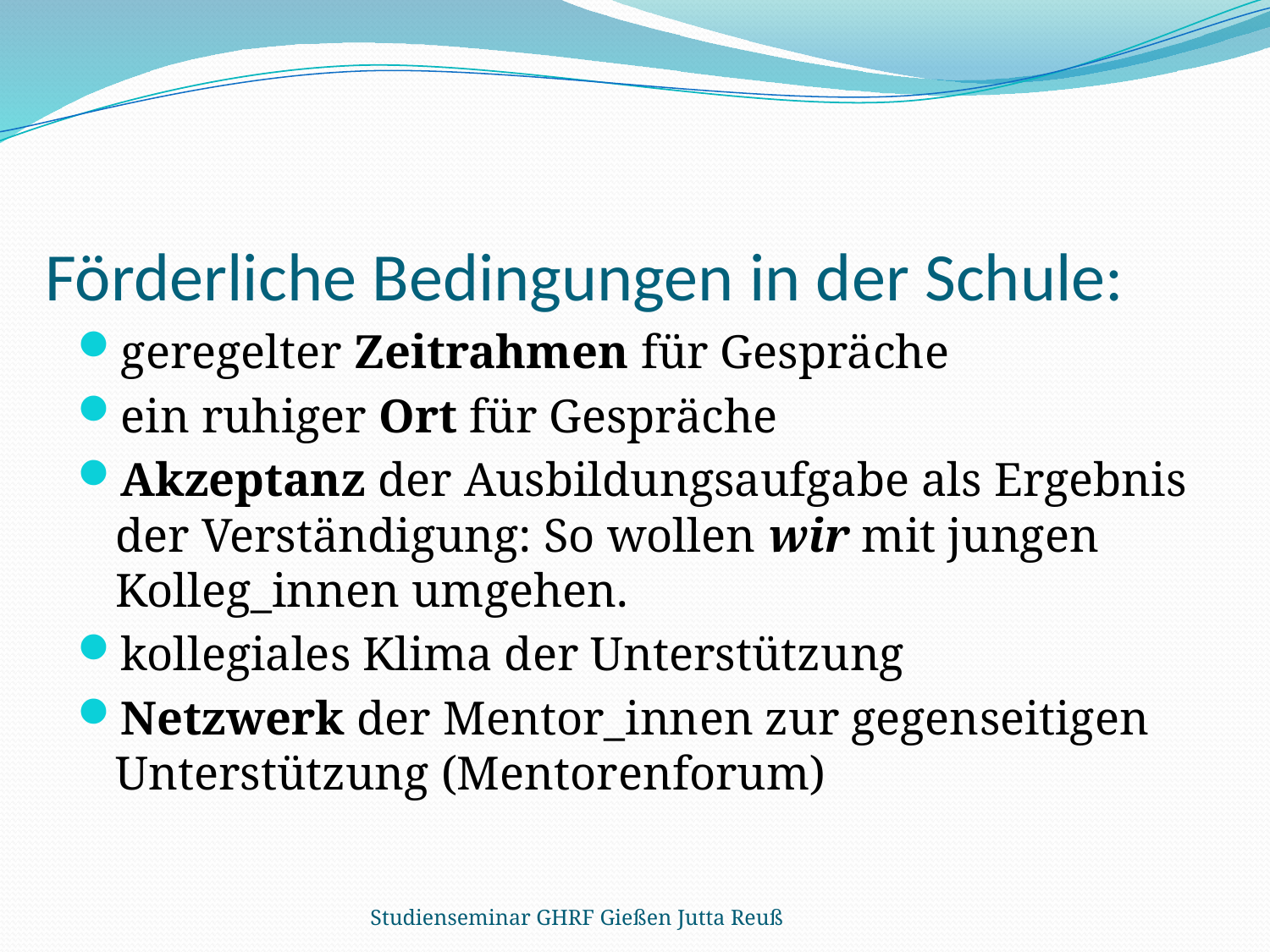

# Förderliche Bedingungen in der Schule:
geregelter Zeitrahmen für Gespräche
ein ruhiger Ort für Gespräche
Akzeptanz der Ausbildungsaufgabe als Ergebnis der Verständigung: So wollen wir mit jungen Kolleg_innen umgehen.
kollegiales Klima der Unterstützung
Netzwerk der Mentor_innen zur gegenseitigen Unterstützung (Mentorenforum)

Studienseminar GHRF Gießen Jutta Reuß